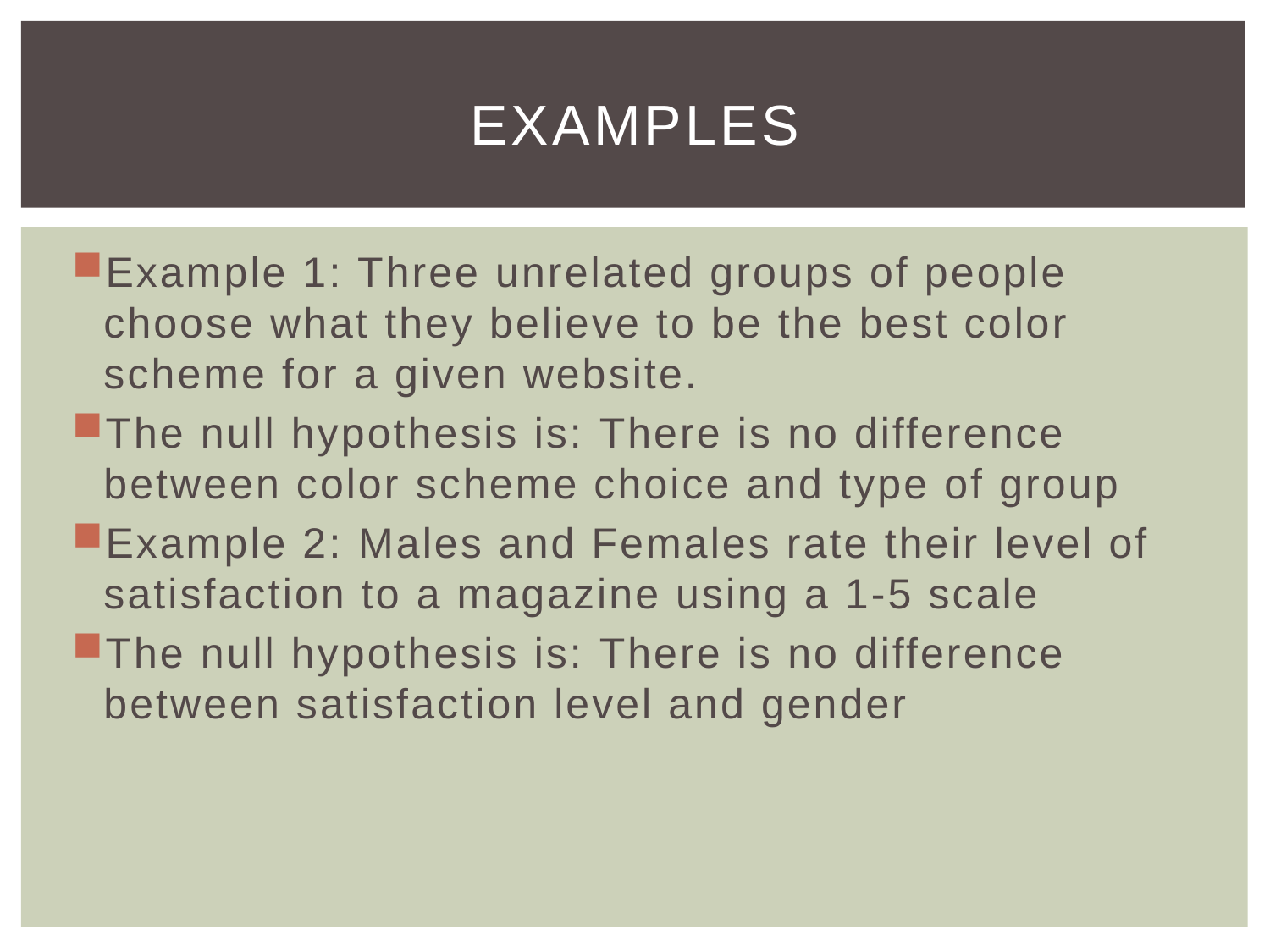

# Examples
Example 1: Three unrelated groups of people choose what they believe to be the best color scheme for a given website.
The null hypothesis is: There is no difference between color scheme choice and type of group
Example 2: Males and Females rate their level of satisfaction to a magazine using a 1-5 scale
The null hypothesis is: There is no difference between satisfaction level and gender